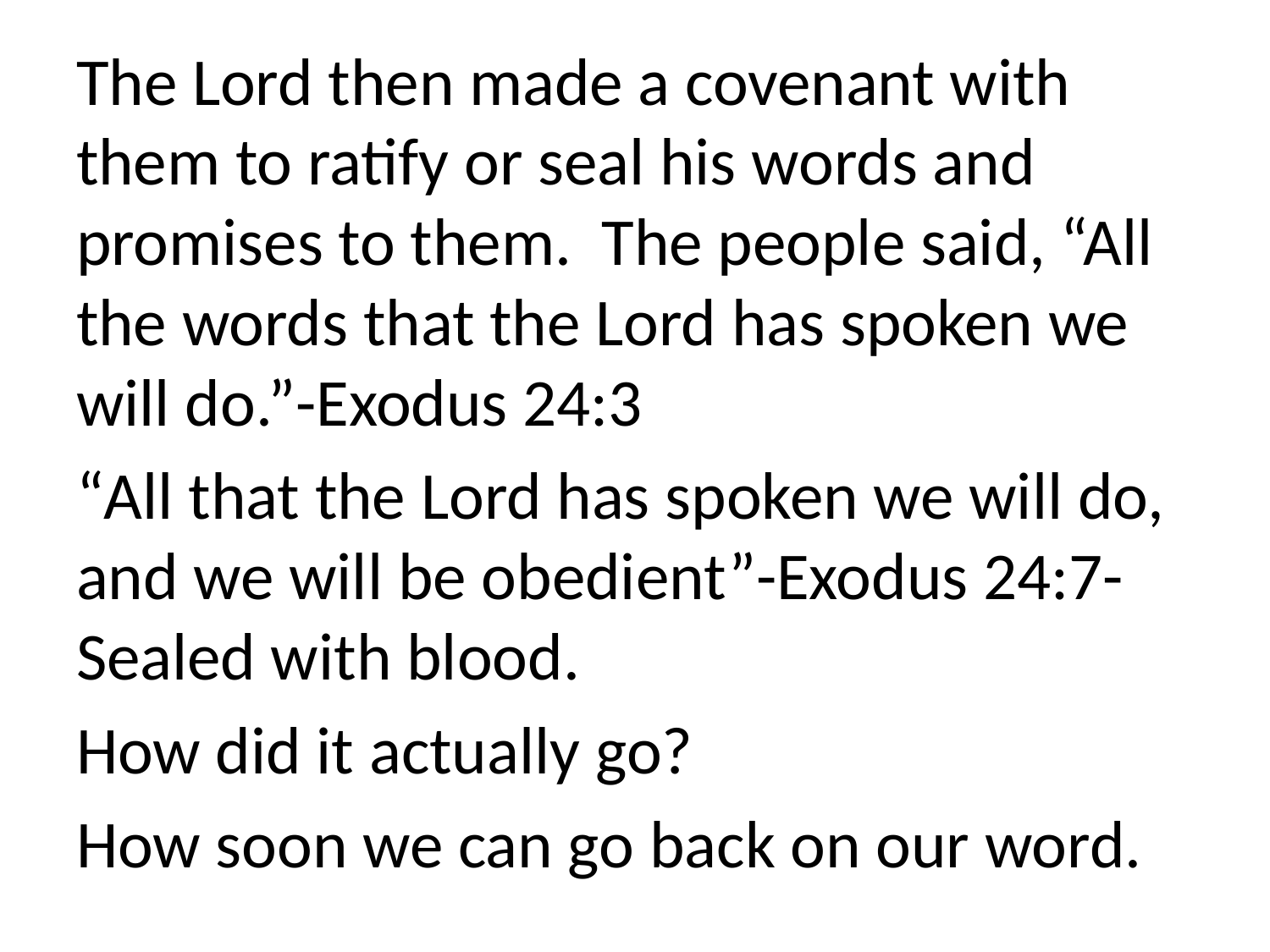

The Lord then made a covenant with them to ratify or seal his words and promises to them.  The people said, “All the words that the Lord has spoken we will do.”-Exodus 24:3
“All that the Lord has spoken we will do, and we will be obedient”-Exodus 24:7-Sealed with blood.
How did it actually go?
How soon we can go back on our word.